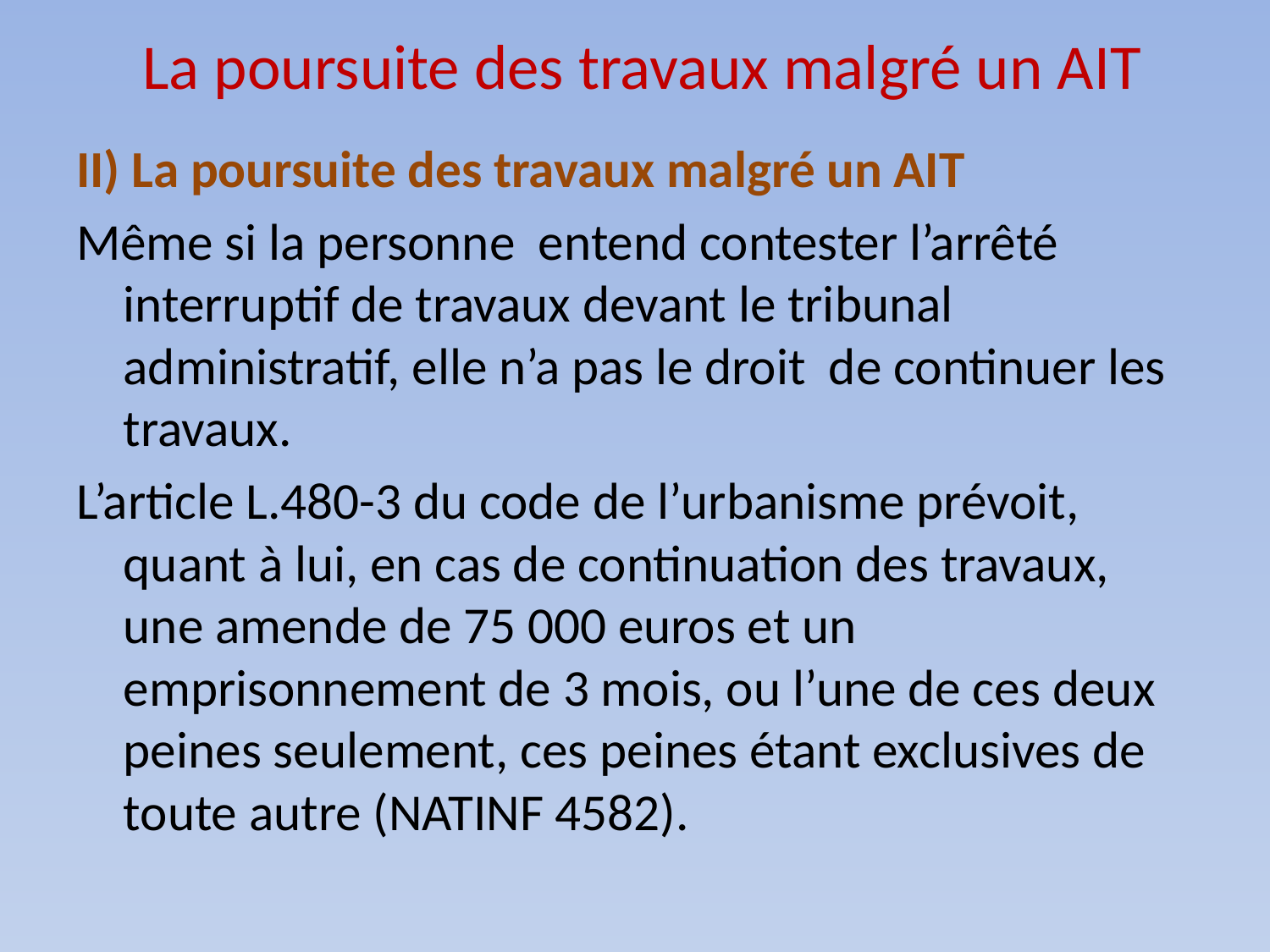

# La poursuite des travaux malgré un AIT
II) La poursuite des travaux malgré un AIT
Même si la personne  entend contester l’arrêté interruptif de travaux devant le tribunal administratif, elle n’a pas le droit  de continuer les travaux.
L’article L.480-3 du code de l’urbanisme prévoit, quant à lui, en cas de continuation des travaux,  une amende de 75 000 euros et un emprisonnement de 3 mois, ou l’une de ces deux peines seulement, ces peines étant exclusives de toute autre (NATINF 4582).